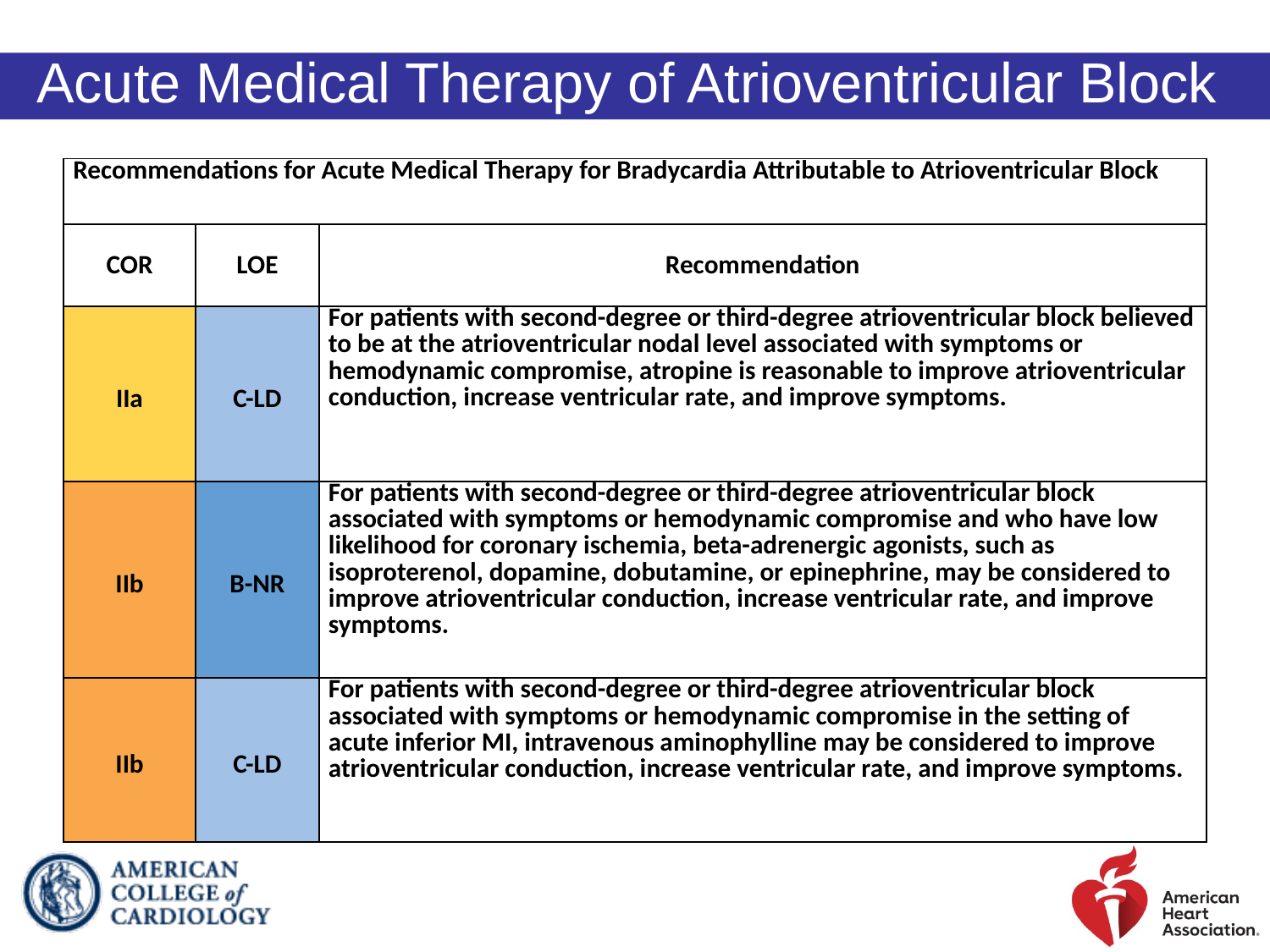

Acute Medical Therapy of Atrioventricular Block
| Recommendations for Acute Medical Therapy for Bradycardia Attributable to Atrioventricular Block |  |  |
| --- | --- | --- |
| COR | LOE | Recommendation |
| IIa | C-LD | For patients with second-degree or third-degree atrioventricular block believed to be at the atrioventricular nodal level associated with symptoms or hemodynamic compromise, atropine is reasonable to improve atrioventricular conduction, increase ventricular rate, and improve symptoms. |
| IIb | B-NR | For patients with second-degree or third-degree atrioventricular block associated with symptoms or hemodynamic compromise and who have low likelihood for coronary ischemia, beta-adrenergic agonists, such as isoproterenol, dopamine, dobutamine, or epinephrine, may be considered to improve atrioventricular conduction, increase ventricular rate, and improve symptoms. |
| IIb | C-LD | For patients with second-degree or third-degree atrioventricular block associated with symptoms or hemodynamic compromise in the setting of acute inferior MI, intravenous aminophylline may be considered to improve atrioventricular conduction, increase ventricular rate, and improve symptoms. |